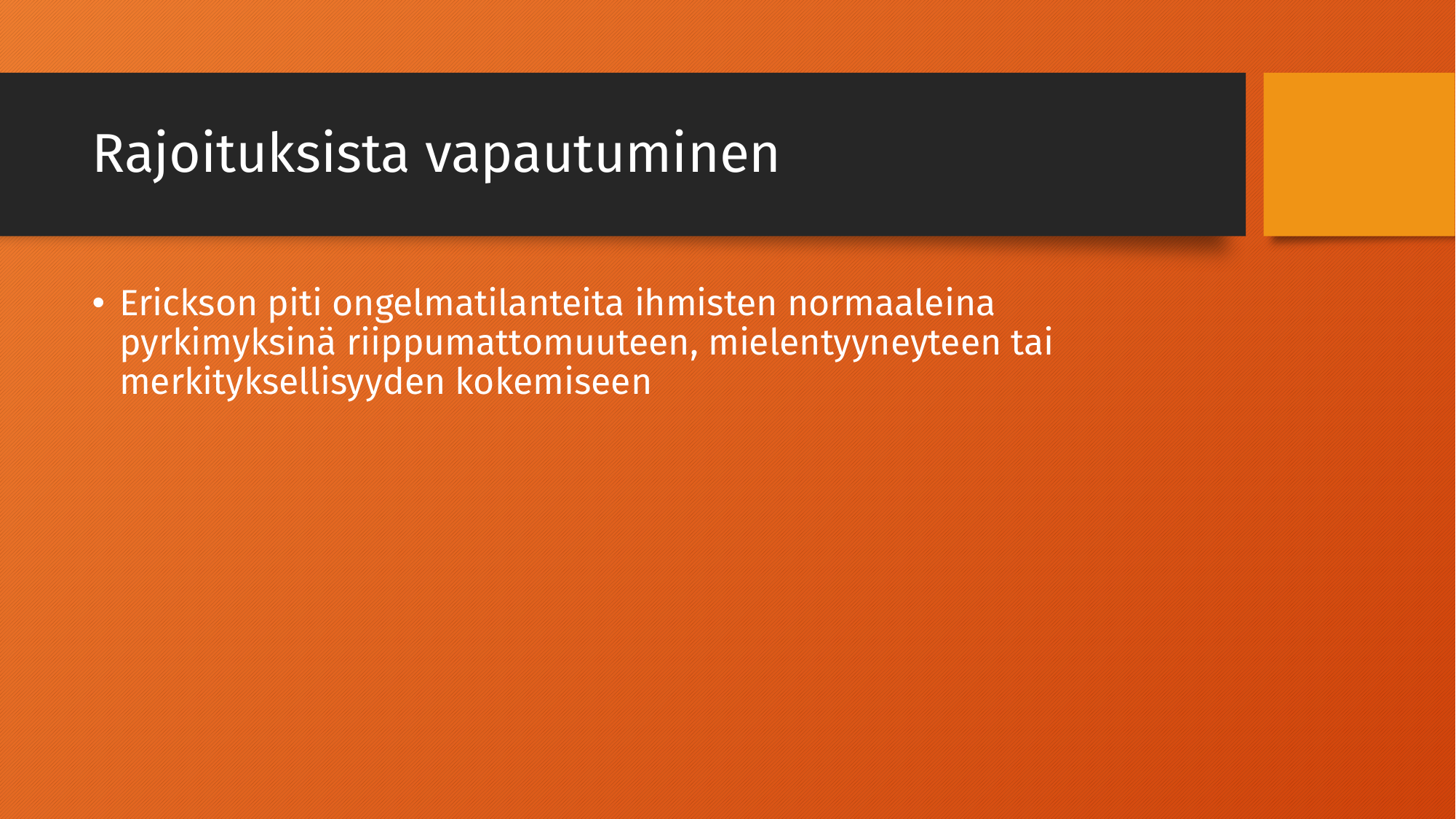

# Rajoituksista vapautuminen
Erickson piti ongelmatilanteita ihmisten normaaleina pyrkimyksinä riippumattomuuteen, mielentyyneyteen tai merkityksellisyyden kokemiseen